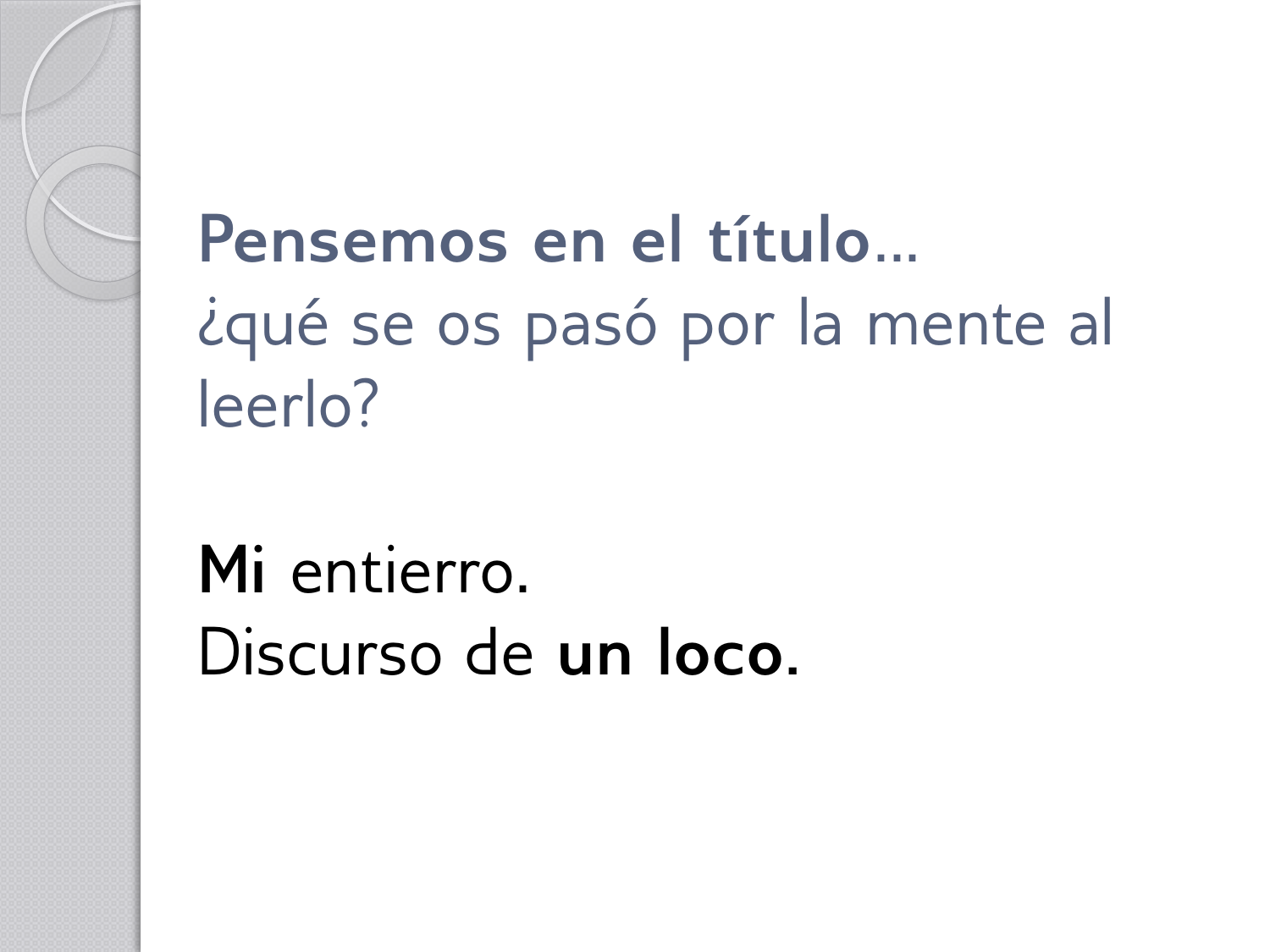

# Pensemos en el título... ¿qué se os pasó por la mente al leerlo? Mi entierro. Discurso de un loco.